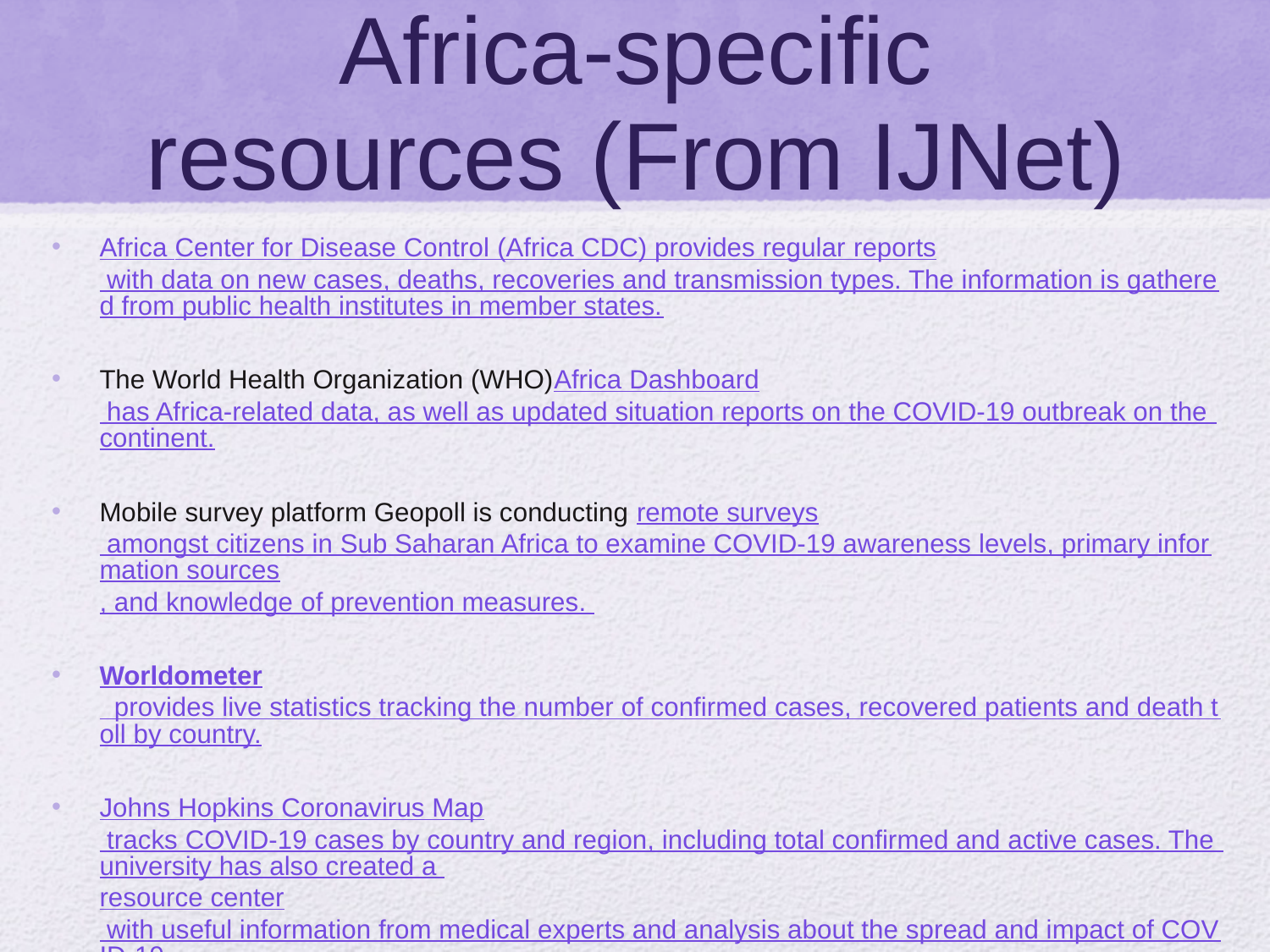

# Africa-specific resources (From IJNet)
Africa Center for Disease Control (Africa CDC) provides regular reports with data on new cases, deaths, recoveries and transmission types. The information is gathered from public health institutes in member states.
The World Health Organization (WHO)Africa Dashboard has Africa-related data, as well as updated situation reports on the COVID-19 outbreak on the continent.
Mobile survey platform Geopoll is conducting remote surveys amongst citizens in Sub Saharan Africa to examine COVID-19 awareness levels, primary information sources, and knowledge of prevention measures.
Worldometer  provides live statistics tracking the number of confirmed cases, recovered patients and death toll by country.
Johns Hopkins Coronavirus Map tracks COVID-19 cases by country and region, including total confirmed and active cases. The university has also created a resource center with useful information from medical experts and analysis about the spread and impact of COVID-19.
Resources for African Journalists covering the pandemic (IjNet)